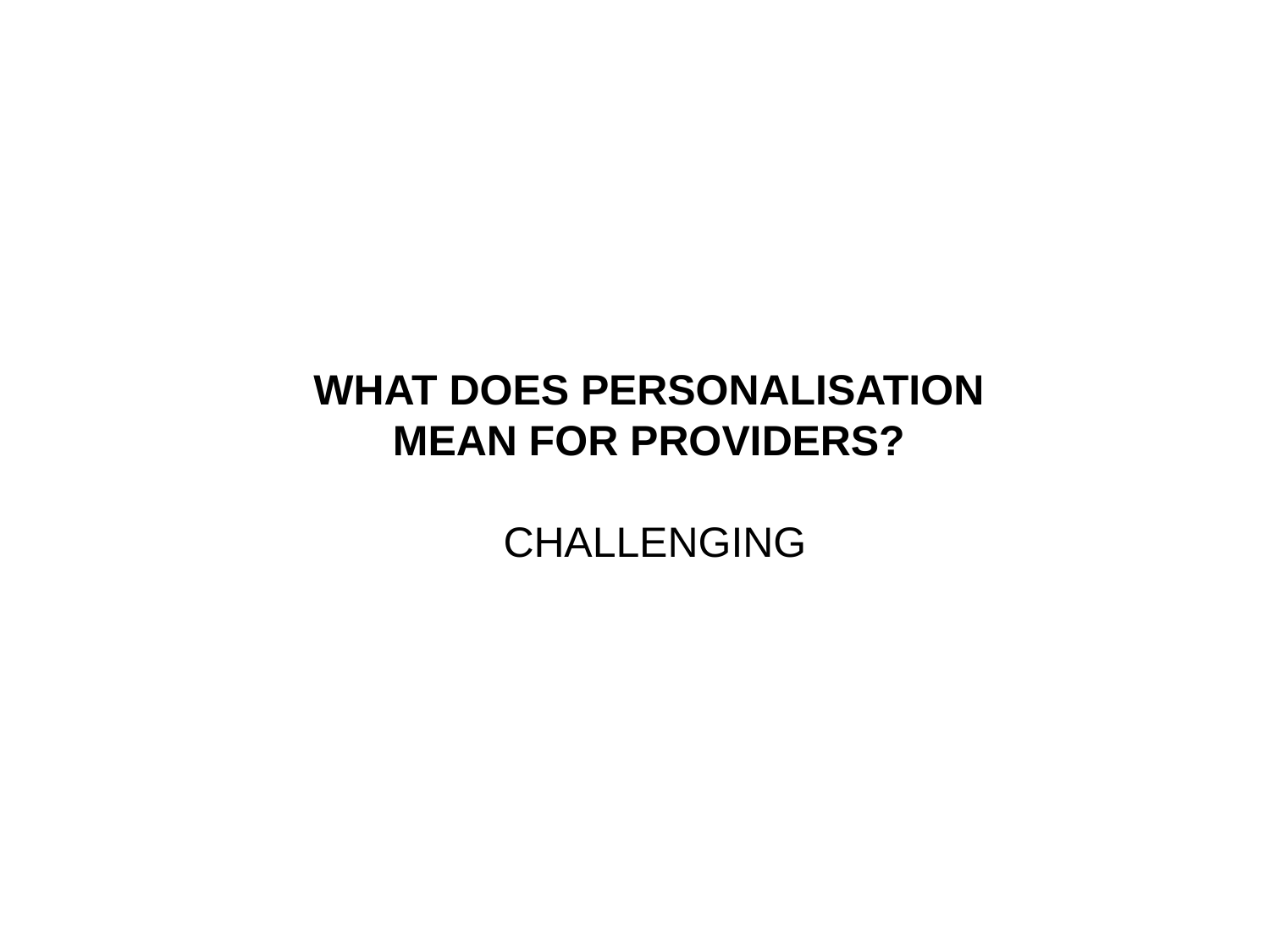

WHAT DOES PERSONALISATION
MEAN FOR PROVIDERS?

CHALLENGING